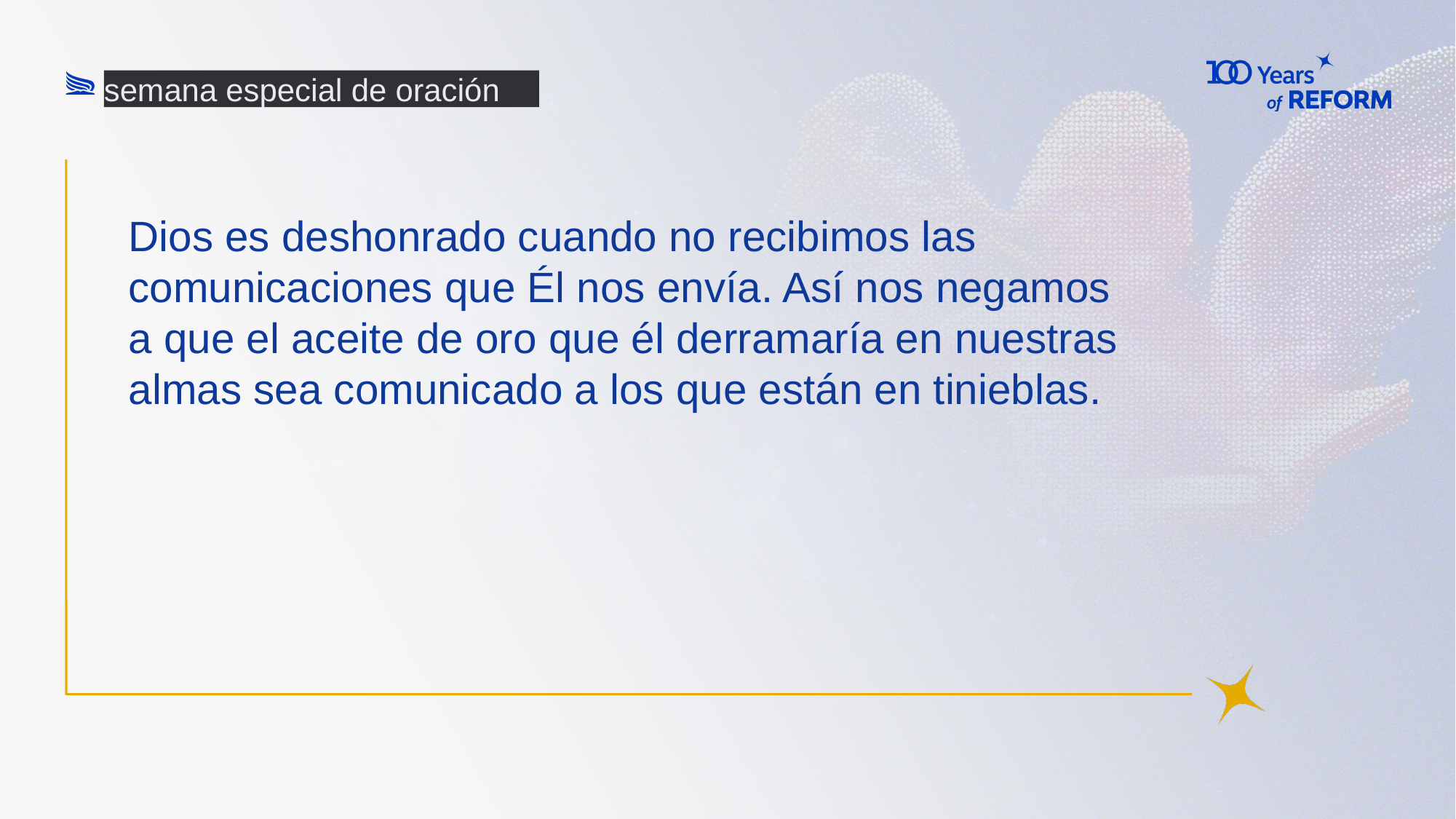

semana especial de oración
# Dios es deshonrado cuando no recibimos las comunicaciones que Él nos envía. Así nos negamos a que el aceite de oro que él derramaría en nuestras almas sea comunicado a los que están en tinieblas.